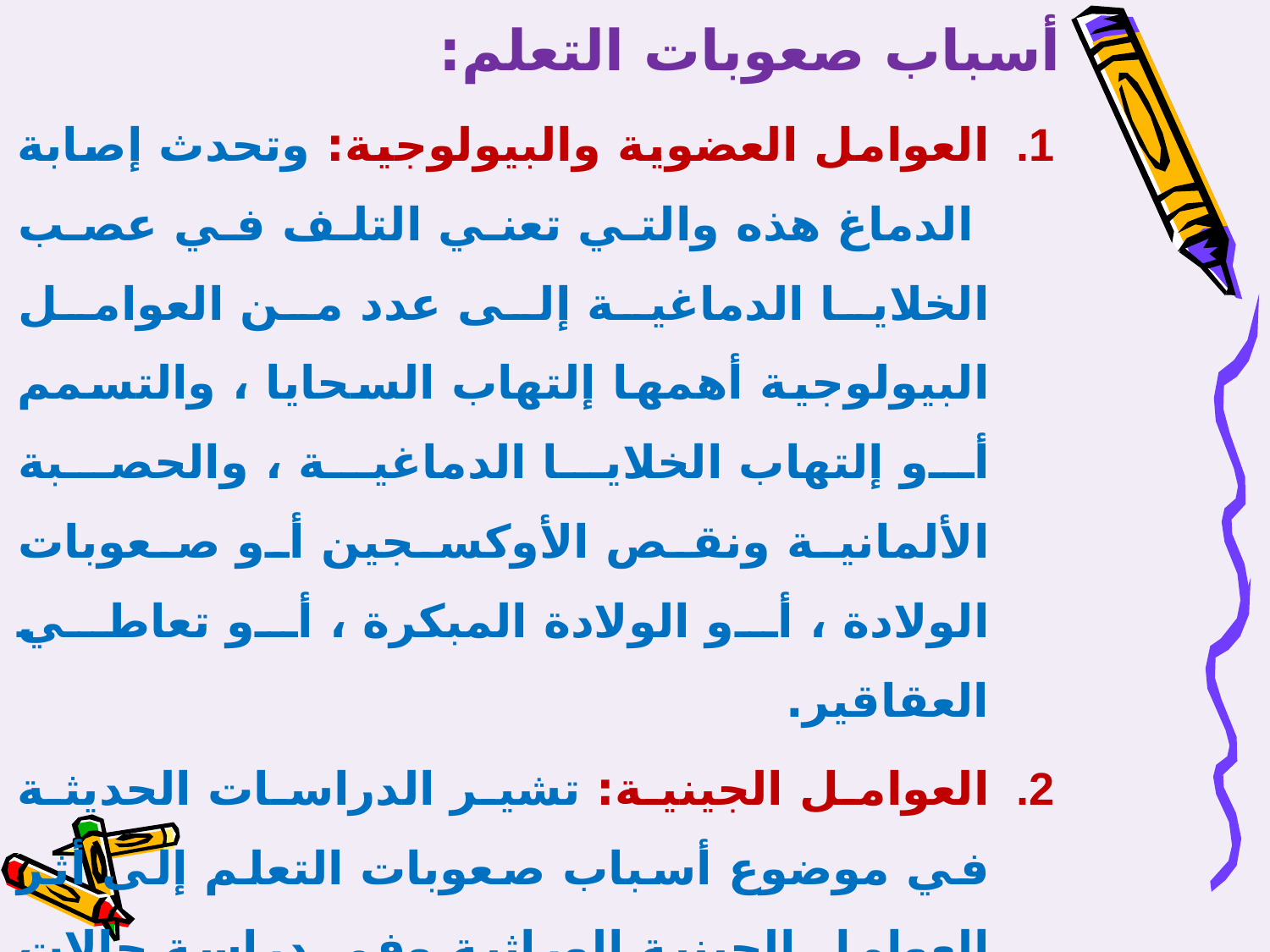

أسباب صعوبات التعلم:
العوامل العضوية والبيولوجية: وتحدث إصابة  الدماغ هذه والتي تعني التلف في عصب الخلايا الدماغية إلى عدد من العوامل البيولوجية أهمها إلتهاب السحايا ، والتسمم أو إلتهاب الخلايا الدماغية ، والحصبة الألمانية ونقص الأوكسجين أو صعوبات الولادة ، أو الولادة المبكرة ، أو تعاطي العقاقير.
العوامل الجينية: تشير الدراسات الحديثة في موضوع أسباب صعوبات التعلم إلى أثر العوامل الجينية الوراثية وفي دراسة حالات التوائم إلى انتشار ظاهرة صعوبات التعلم بين عائلات معينة .